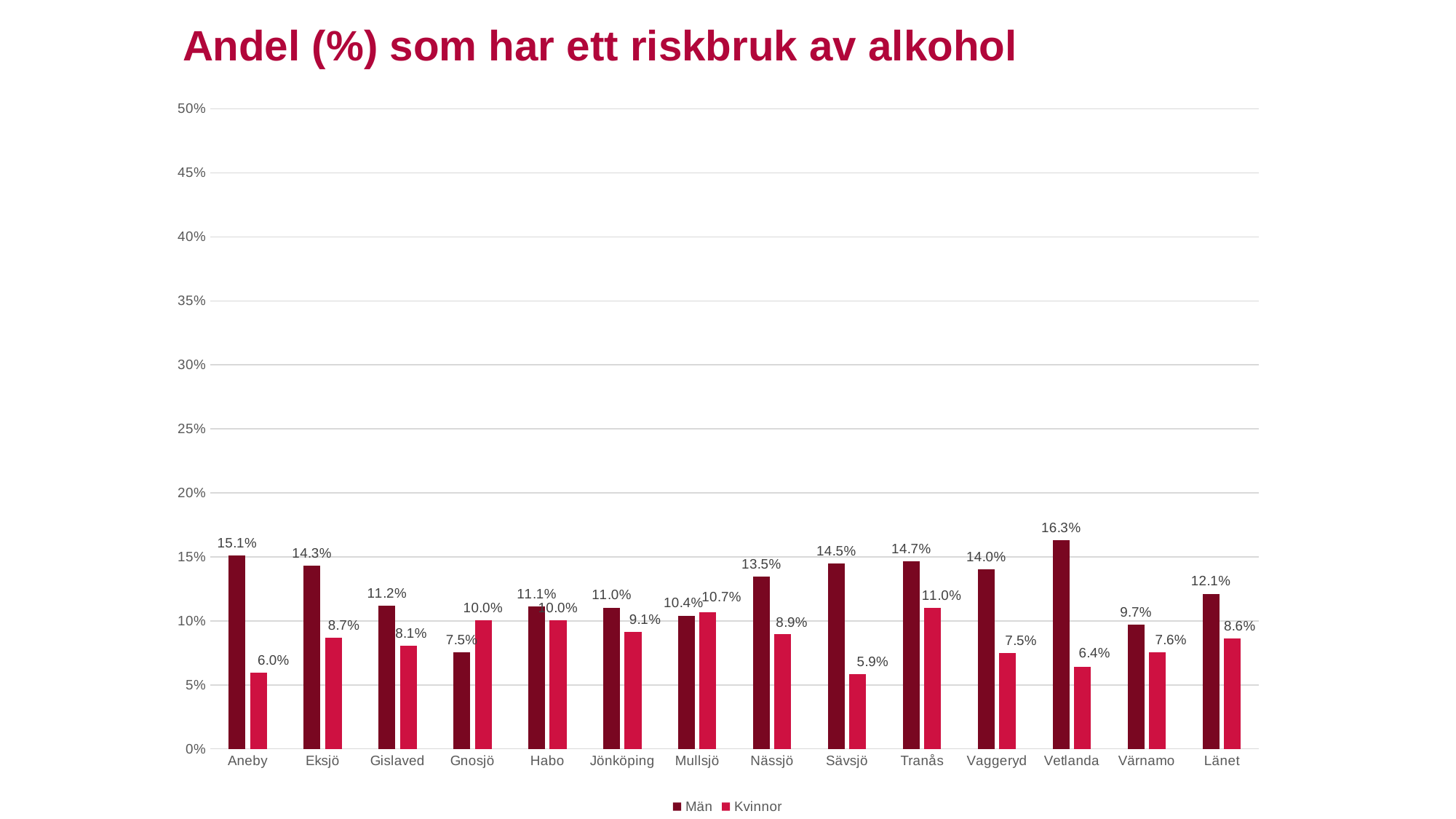

Andel (%) som har ett riskbruk av alkohol

### Chart

| Category | Män | Kvinnor |
|---|---|---|
| Aneby | 0.1513647642679901 | 0.05965697240865026 |
| Eksjö | 0.1431936523679643 | 0.08676358071920429 |
| Gislaved | 0.11208292840945902 | 0.08052434456928839 |
| Gnosjö | 0.07544483985765124 | 0.10045924225028703 |
| Habo | 0.11102074013826758 | 0.1002827931259517 |
| Jönköping | 0.11040023003792031 | 0.09146531502714762 |
| Mullsjö | 0.10412008942829769 | 0.10684062059238364 |
| Nässjö | 0.13478576615831517 | 0.08938114118255473 |
| Sävsjö | 0.14479331375649424 | 0.05853458862054851 |
| Tranås | 0.14672066893127778 | 0.10998834045860863 |
| Vaggeryd | 0.14006410256410257 | 0.07465728047424972 |
| Vetlanda | 0.16302778013762637 | 0.0640716832064746 |
| Värnamo | 0.09686043323279407 | 0.07566296922059795 |
| Länet | 0.1211628964115728 | 0.08628724949968473 |